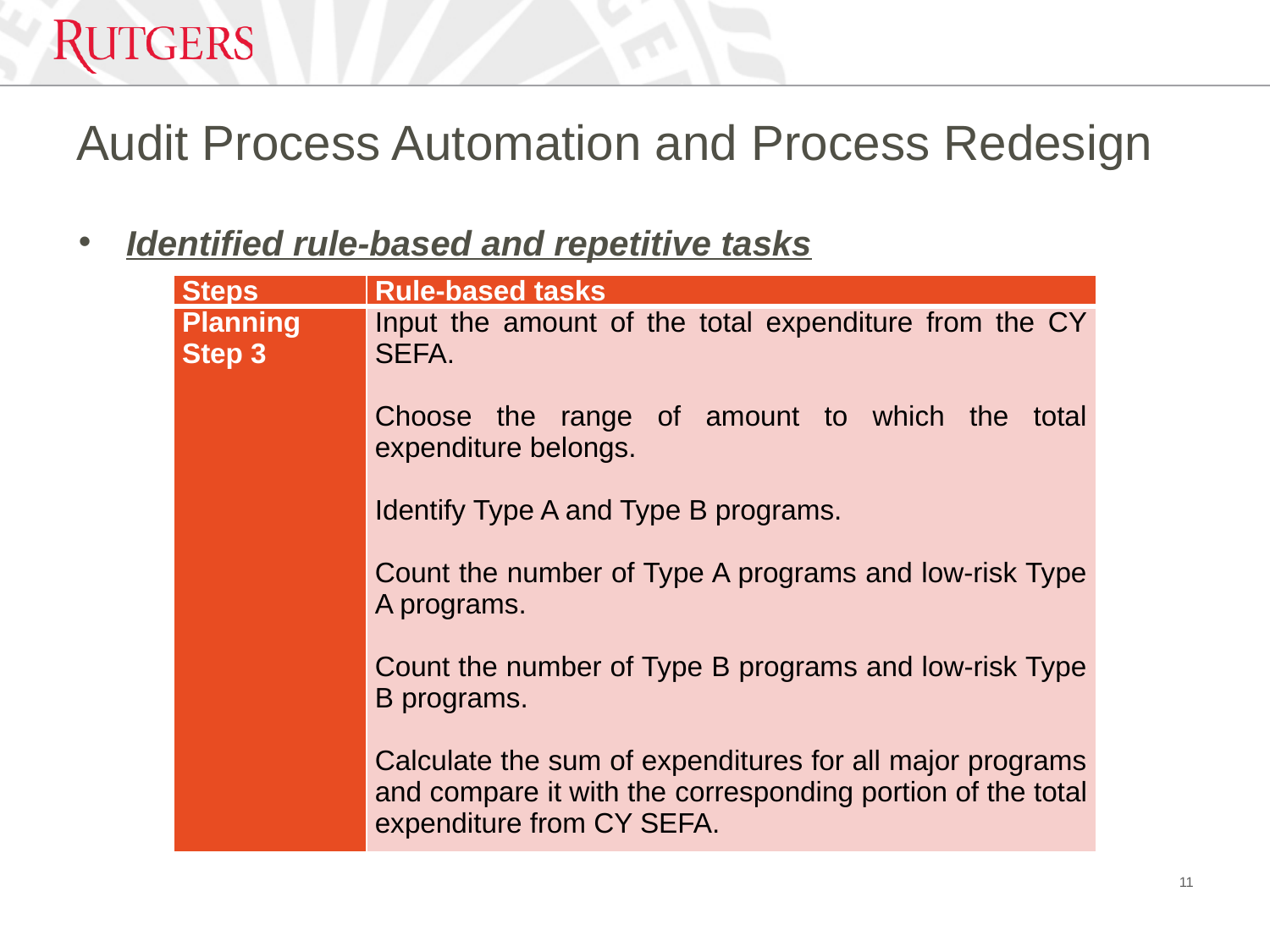

# Audit Process Automation and Process Redesign
Identified rule-based and repetitive tasks
| Steps | Rule-based tasks |
| --- | --- |
| Planning Step 3 | Input the amount of the total expenditure from the CY SEFA.   Choose the range of amount to which the total expenditure belongs. Identify Type A and Type B programs.   Count the number of Type A programs and low-risk Type A programs.   Count the number of Type B programs and low-risk Type B programs.   Calculate the sum of expenditures for all major programs and compare it with the corresponding portion of the total expenditure from CY SEFA. |
11